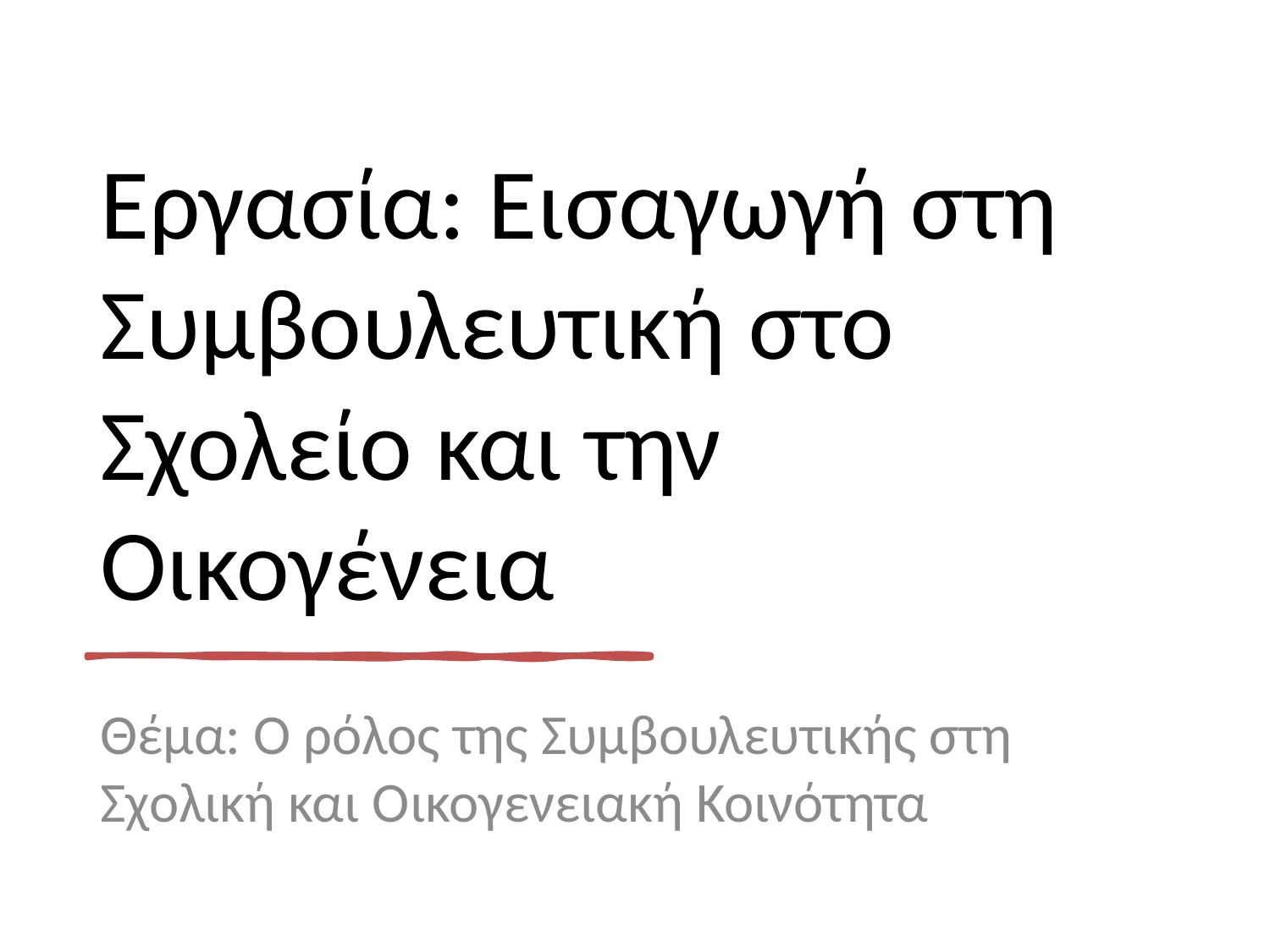

# Εργασία: Εισαγωγή στη Συμβουλευτική στο Σχολείο και την Οικογένεια

Θέμα: Ο ρόλος της Συμβουλευτικής στη Σχολική και Οικογενειακή Κοινότητα